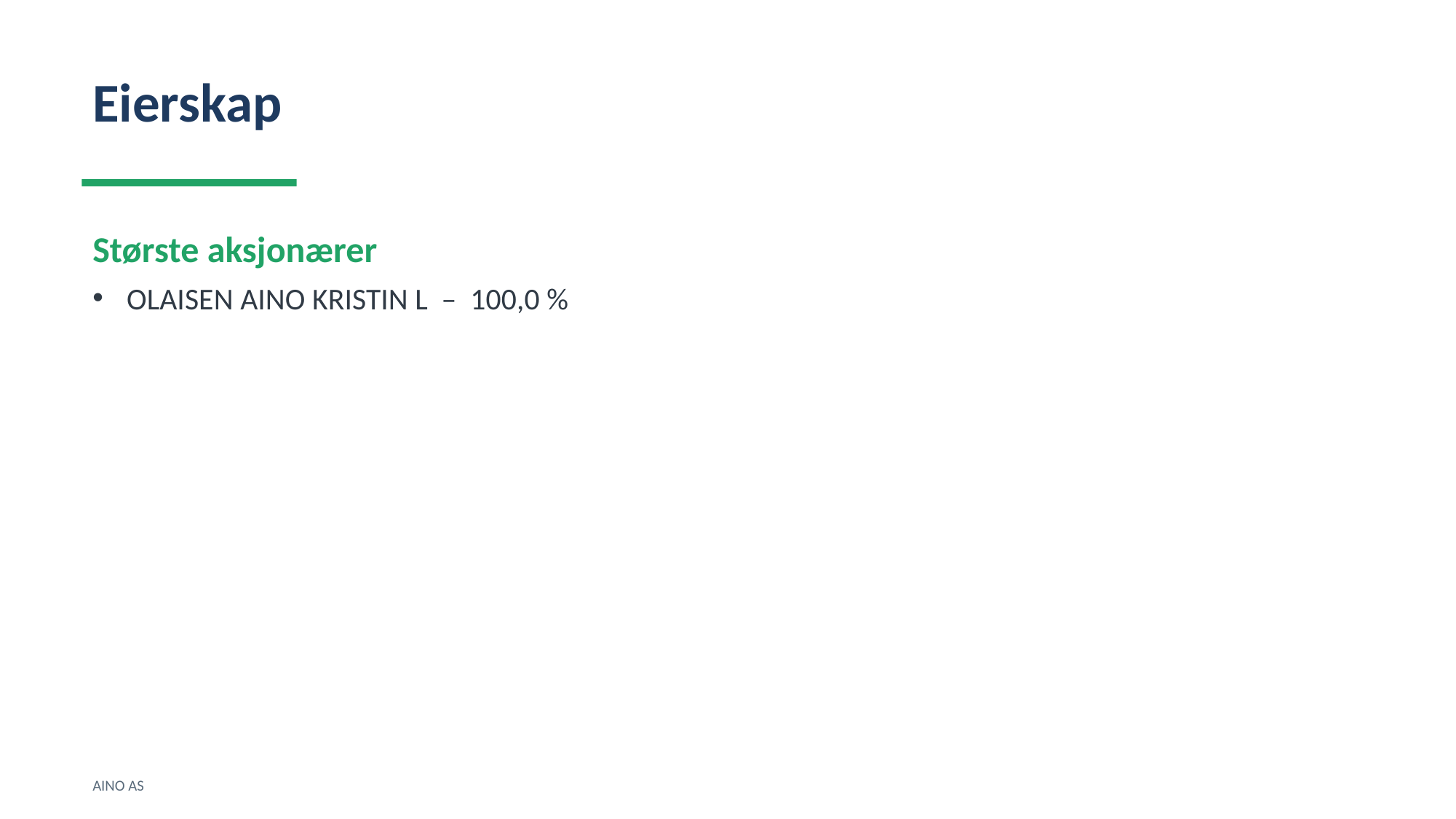

Eierskap

Største aksjonærer
OLAISEN AINO KRISTIN L  –  100,0 %
AINO AS